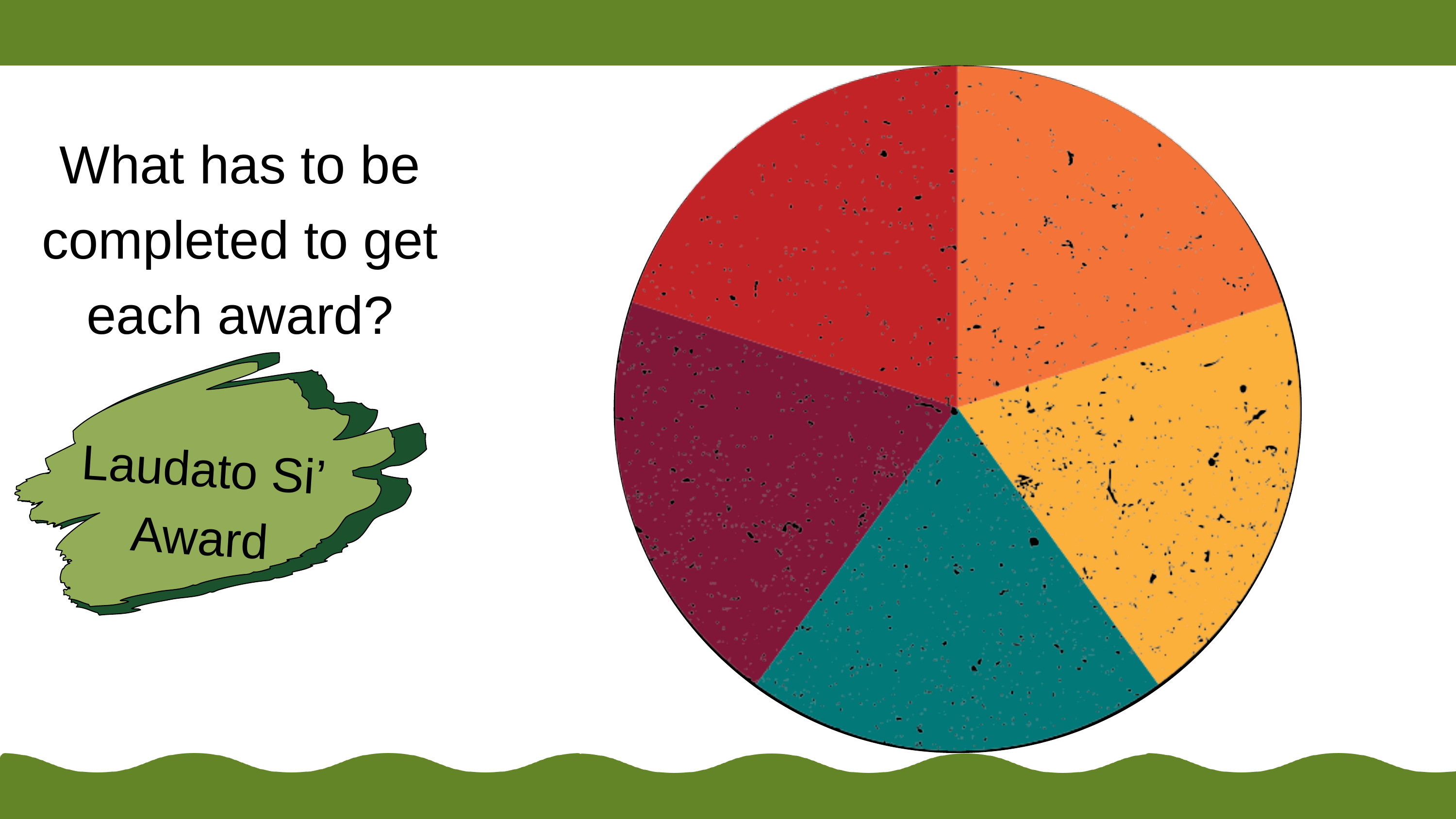

What has to be completed to get each award?

Laudato Si’
Award